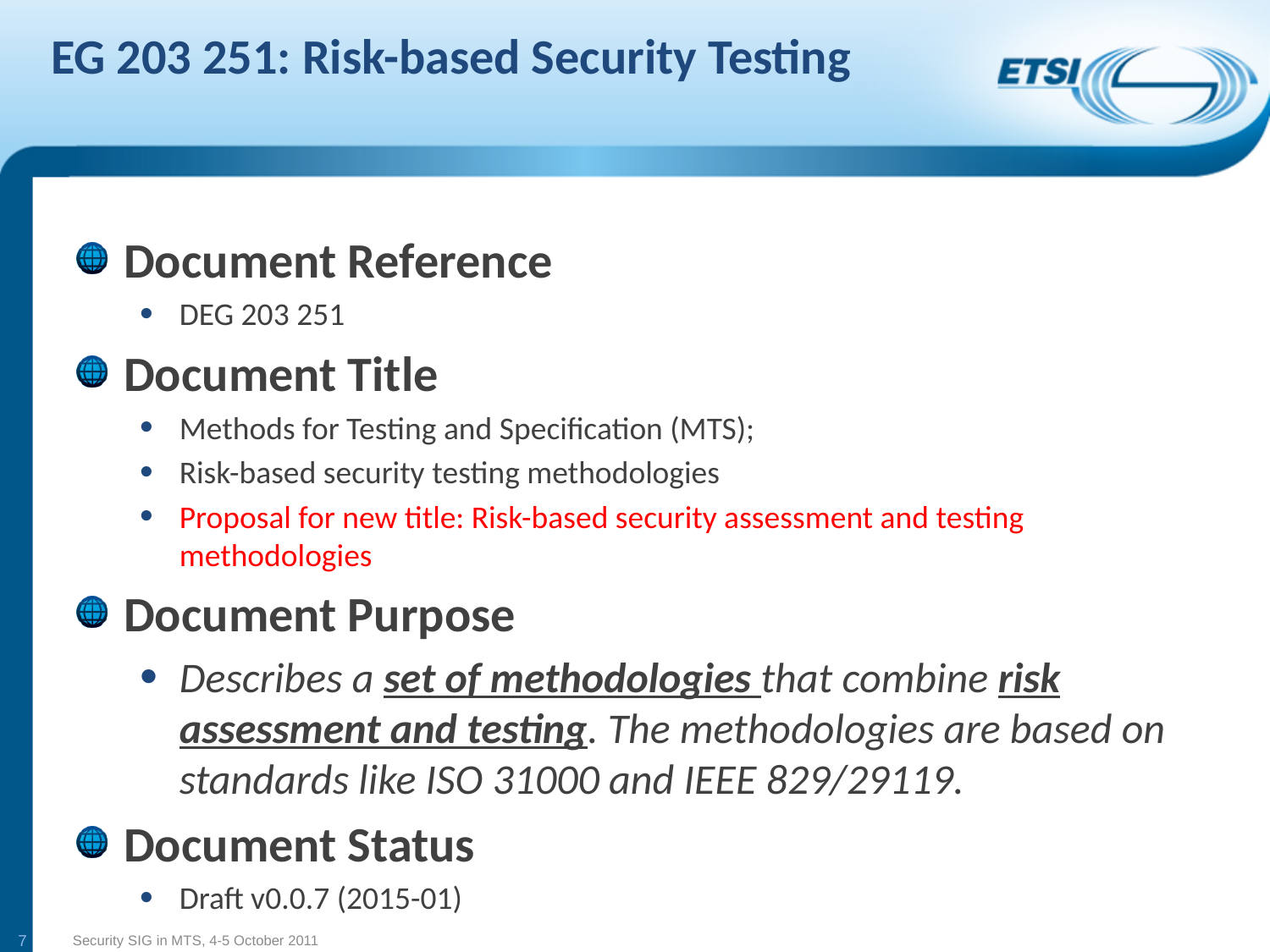

# EG 203 251: Risk-based Security Testing
Document Reference
DEG 203 251
Document Title
Methods for Testing and Specification (MTS);
Risk-based security testing methodologies
Proposal for new title: Risk-based security assessment and testing methodologies
Document Purpose
Describes a set of methodologies that combine risk assessment and testing. The methodologies are based on  standards like ISO 31000 and IEEE 829/29119.
Document Status
Draft v0.0.7 (2015-01)

7
Security SIG in MTS, 4-5 October 2011